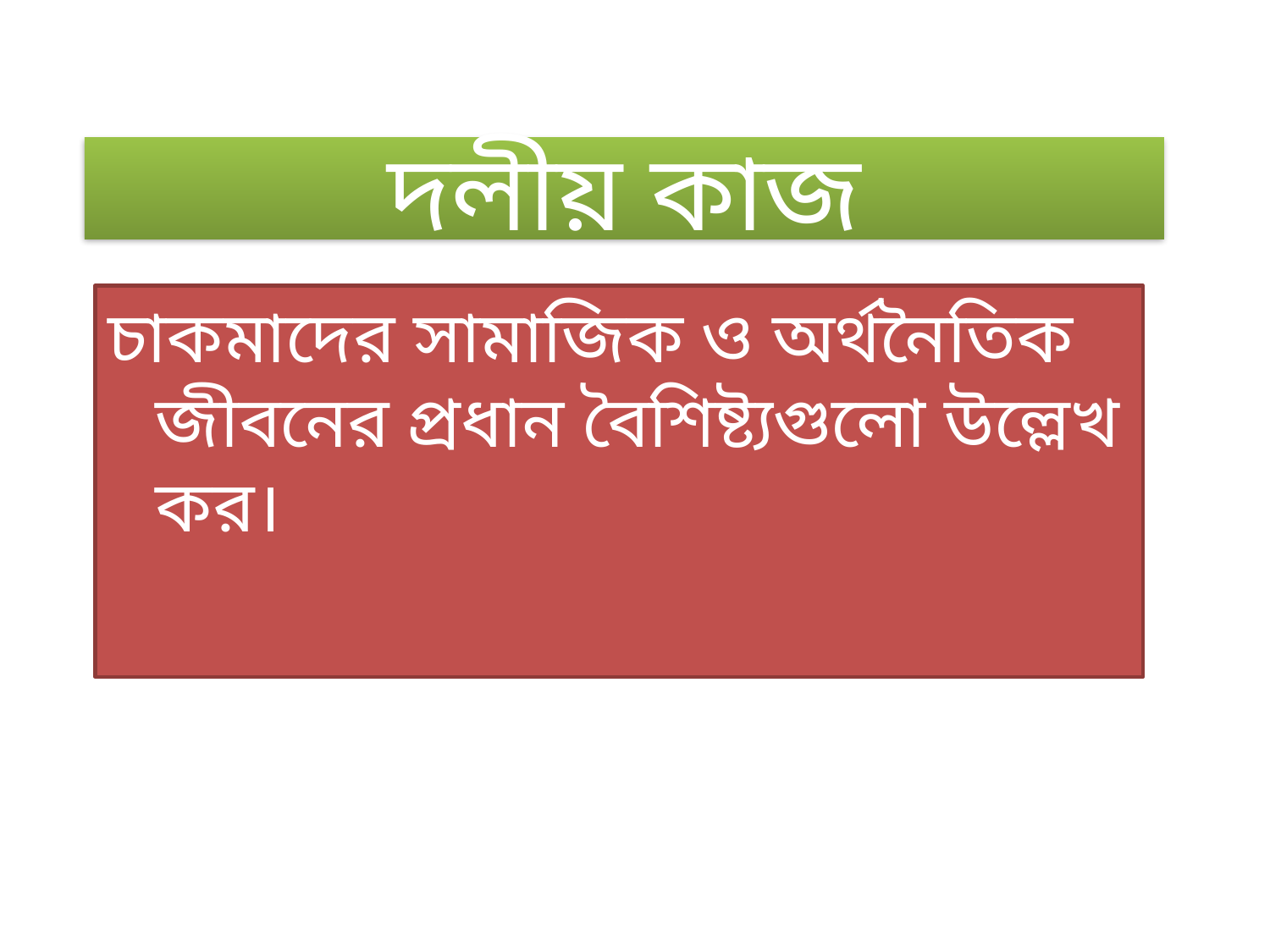

# দলীয় কাজ
চাকমাদের সামাজিক ও অর্থনৈতিক জীবনের প্রধান বৈশিষ্ট্যগুলো উল্লেখ কর।